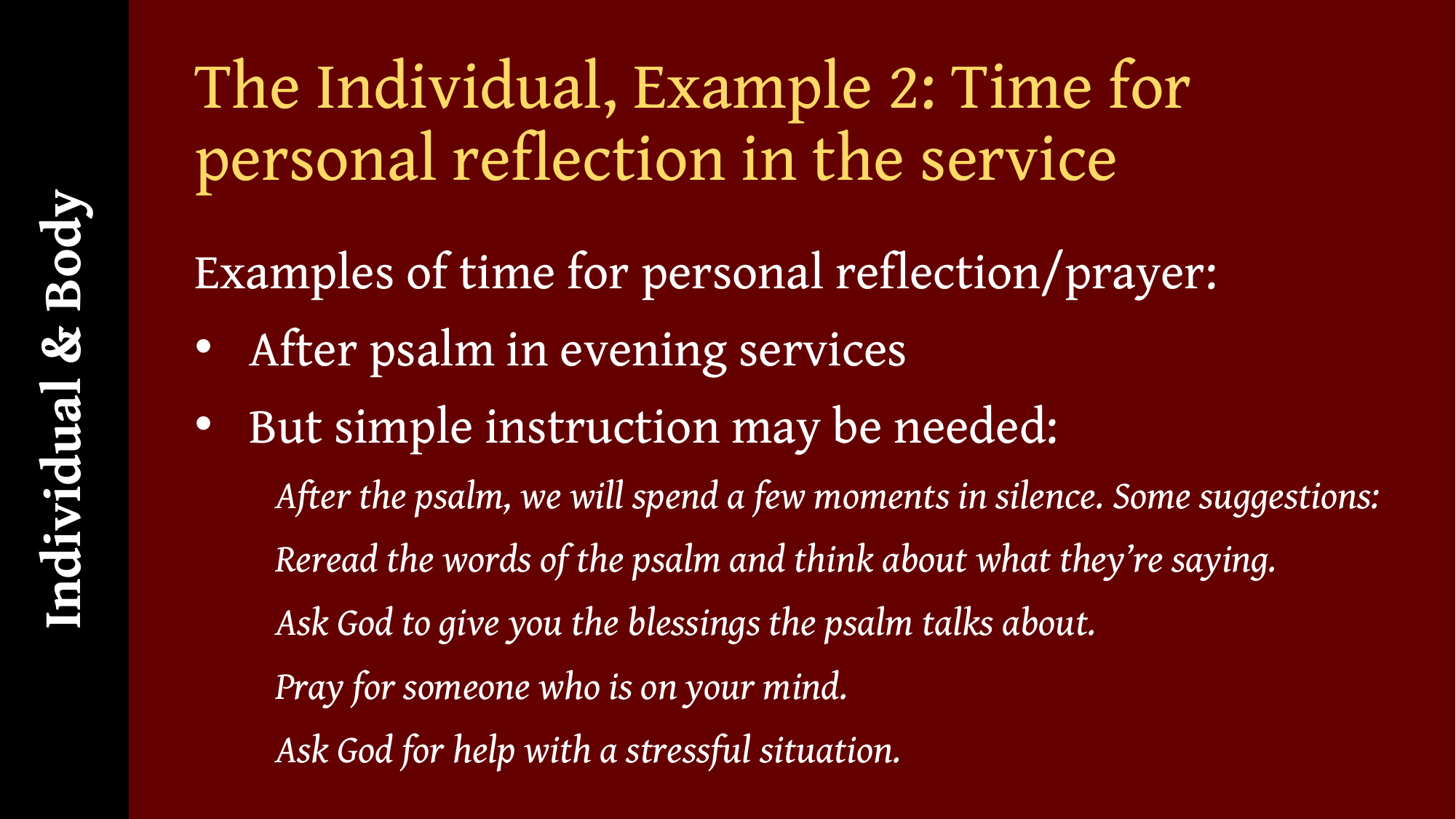

Individual & Body
# The Individual, Example 2: Time for personal reflection in the service
Examples of time for personal reflection/prayer:
After psalm in evening services
But simple instruction may be needed:
After the psalm, we will spend a few moments in silence. Some suggestions:
Reread the words of the psalm and think about what they’re saying.
Ask God to give you the blessings the psalm talks about.
Pray for someone who is on your mind.
Ask God for help with a stressful situation.